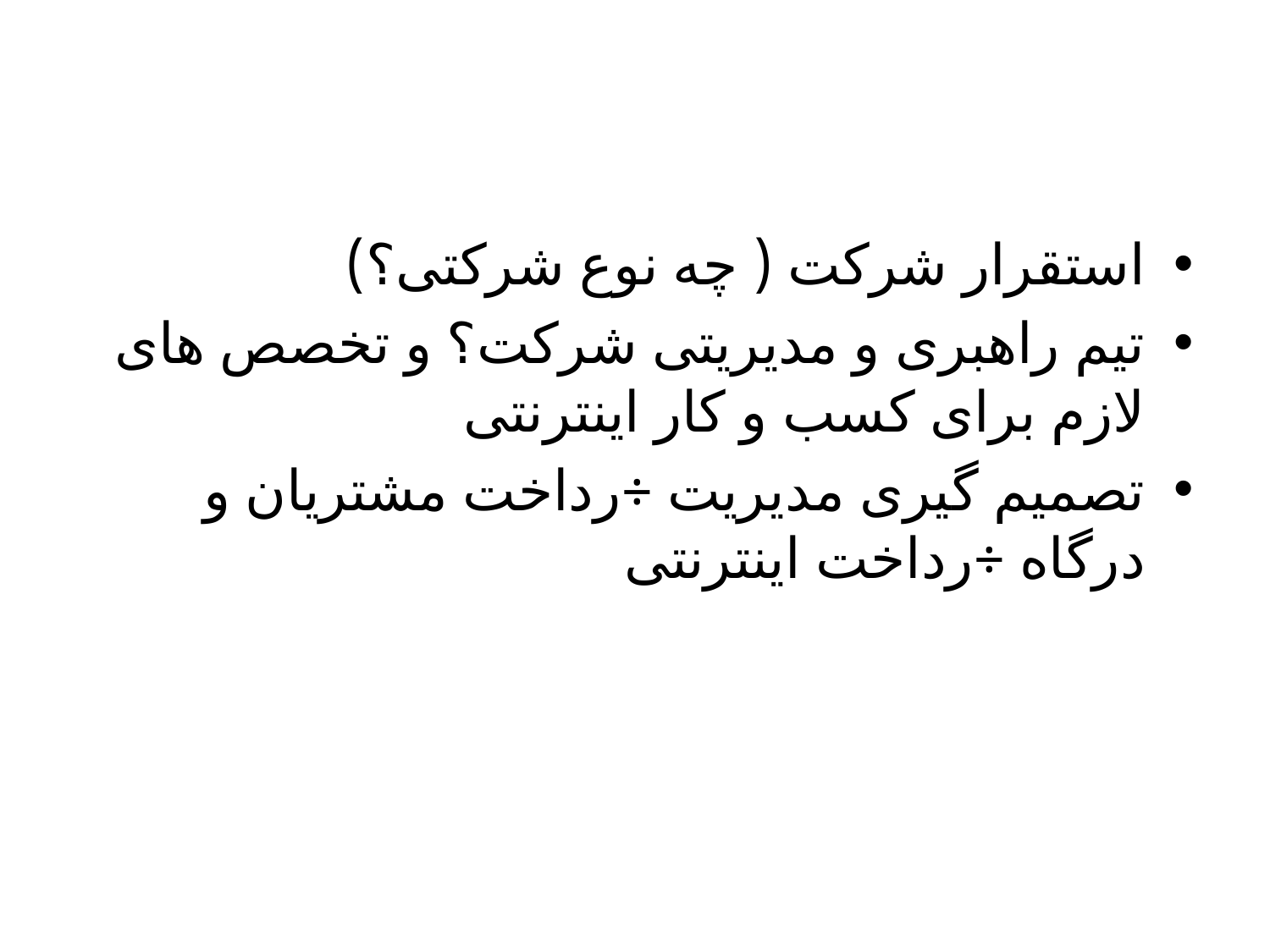

#
استقرار شرکت ( چه نوع شرکتی؟)
تیم راهبری و مدیریتی شرکت؟ و تخصص های لازم برای کسب و کار اینترنتی
تصمیم گیری مدیریت ÷رداخت مشتریان و درگاه ÷رداخت اینترنتی